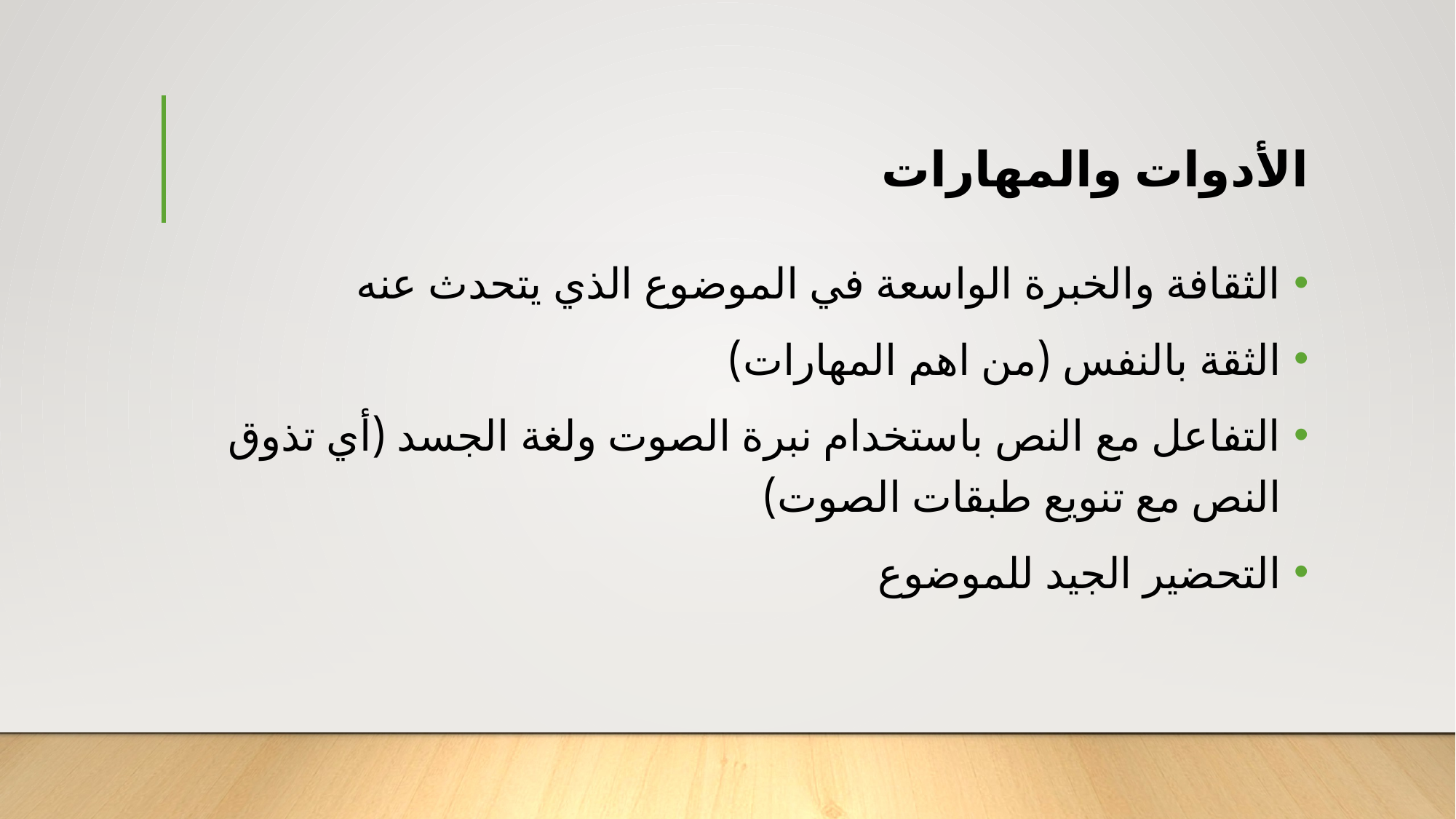

# الأدوات والمهارات
الثقافة والخبرة الواسعة في الموضوع الذي يتحدث عنه
الثقة بالنفس (من اهم المهارات)
التفاعل مع النص باستخدام نبرة الصوت ولغة الجسد (أي تذوق النص مع تنويع طبقات الصوت)
التحضير الجيد للموضوع